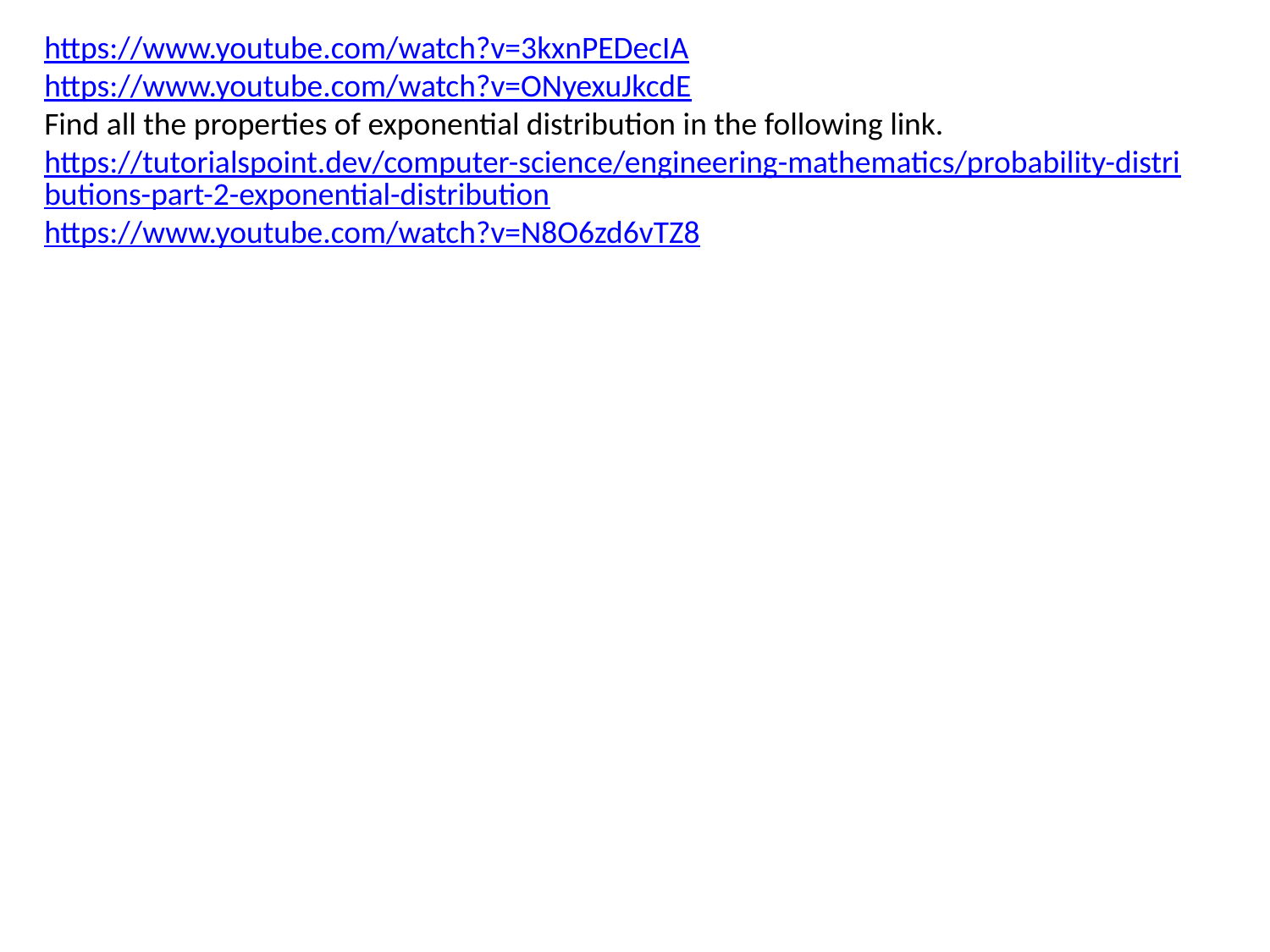

https://www.youtube.com/watch?v=3kxnPEDecIA
https://www.youtube.com/watch?v=ONyexuJkcdE
Find all the properties of exponential distribution in the following link.
https://tutorialspoint.dev/computer-science/engineering-mathematics/probability-distributions-part-2-exponential-distribution
https://www.youtube.com/watch?v=N8O6zd6vTZ8